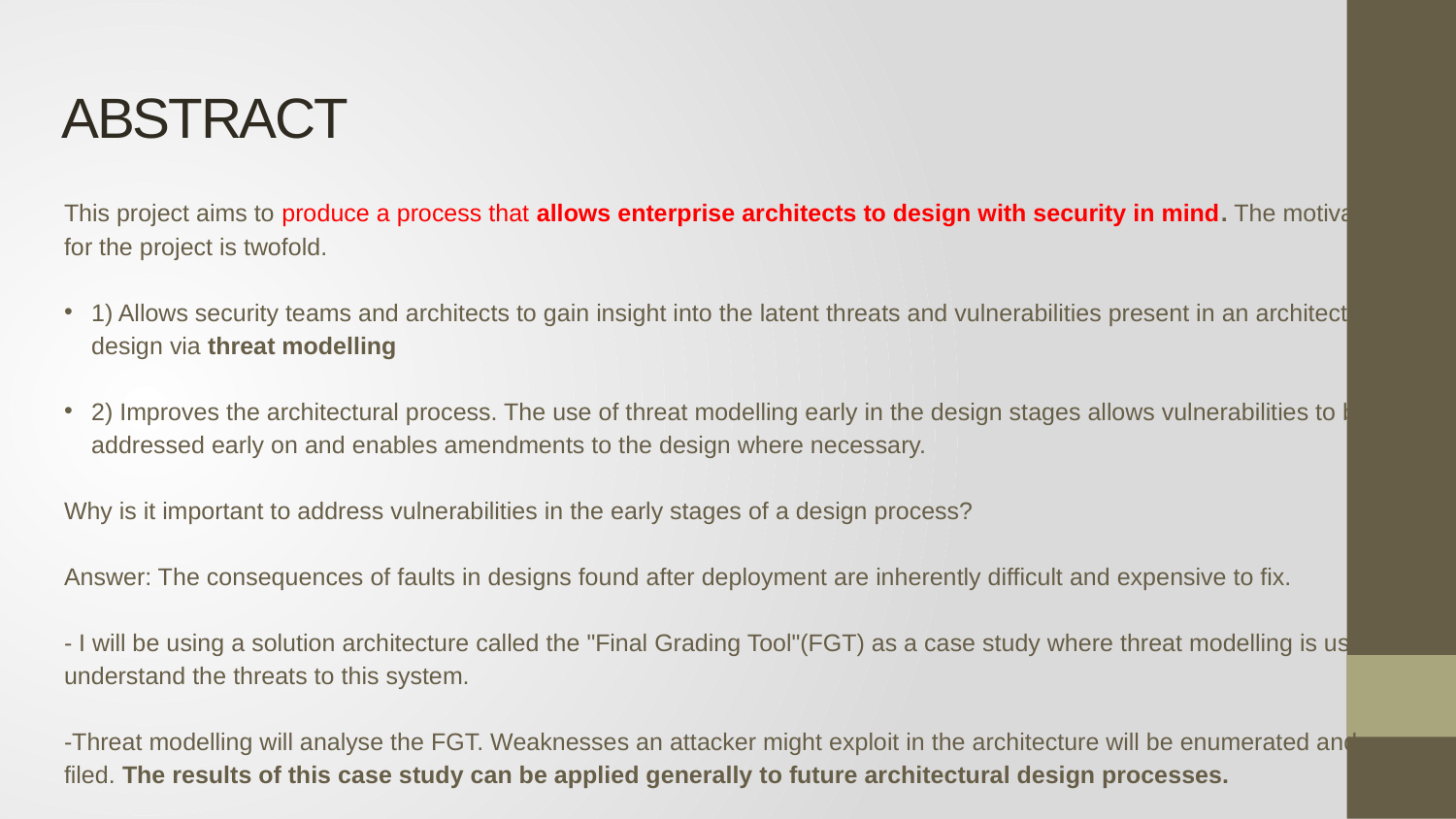

# ABSTRACT
This project aims to produce a process that allows enterprise architects to design with security in mind. The motivation for the project is twofold.
1) Allows security teams and architects to gain insight into the latent threats and vulnerabilities present in an architecture design via threat modelling
2) Improves the architectural process. The use of threat modelling early in the design stages allows vulnerabilities to be addressed early on and enables amendments to the design where necessary.
Why is it important to address vulnerabilities in the early stages of a design process?
Answer: The consequences of faults in designs found after deployment are inherently difficult and expensive to fix.
- I will be using a solution architecture called the "Final Grading Tool"(FGT) as a case study where threat modelling is used to understand the threats to this system.
-Threat modelling will analyse the FGT. Weaknesses an attacker might exploit in the architecture will be enumerated and filed. The results of this case study can be applied generally to future architectural design processes.